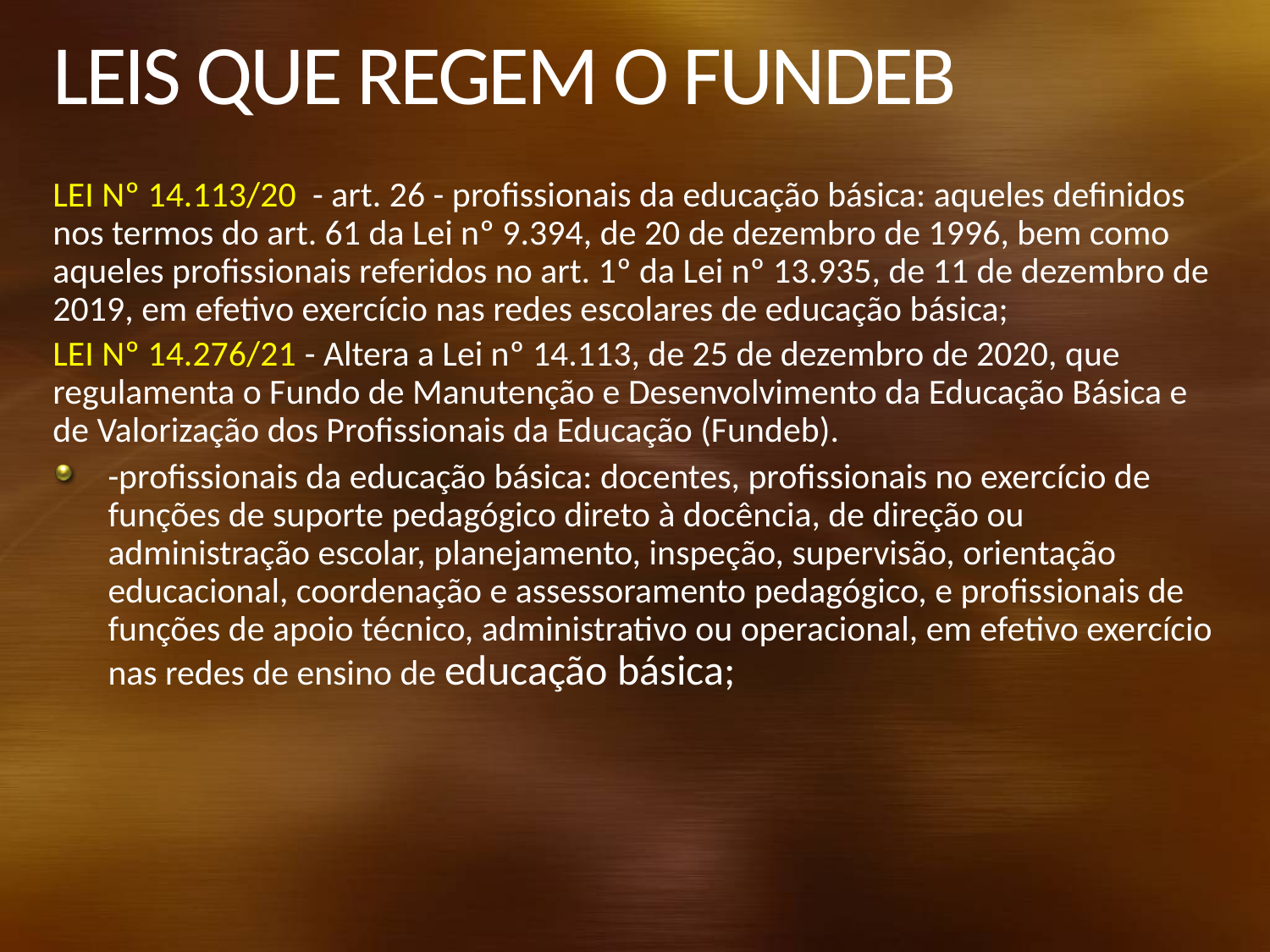

# LEIS QUE REGEM O FUNDEB
LEI Nº 14.113/20  - art. 26 - profissionais da educação básica: aqueles definidos nos termos do art. 61 da Lei nº 9.394, de 20 de dezembro de 1996, bem como aqueles profissionais referidos no art. 1º da Lei nº 13.935, de 11 de dezembro de 2019, em efetivo exercício nas redes escolares de educação básica;
LEI Nº 14.276/21 - Altera a Lei nº 14.113, de 25 de dezembro de 2020, que regulamenta o Fundo de Manutenção e Desenvolvimento da Educação Básica e de Valorização dos Profissionais da Educação (Fundeb).
-profissionais da educação básica: docentes, profissionais no exercício de funções de suporte pedagógico direto à docência, de direção ou administração escolar, planejamento, inspeção, supervisão, orientação educacional, coordenação e assessoramento pedagógico, e profissionais de funções de apoio técnico, administrativo ou operacional, em efetivo exercício nas redes de ensino de educação básica;